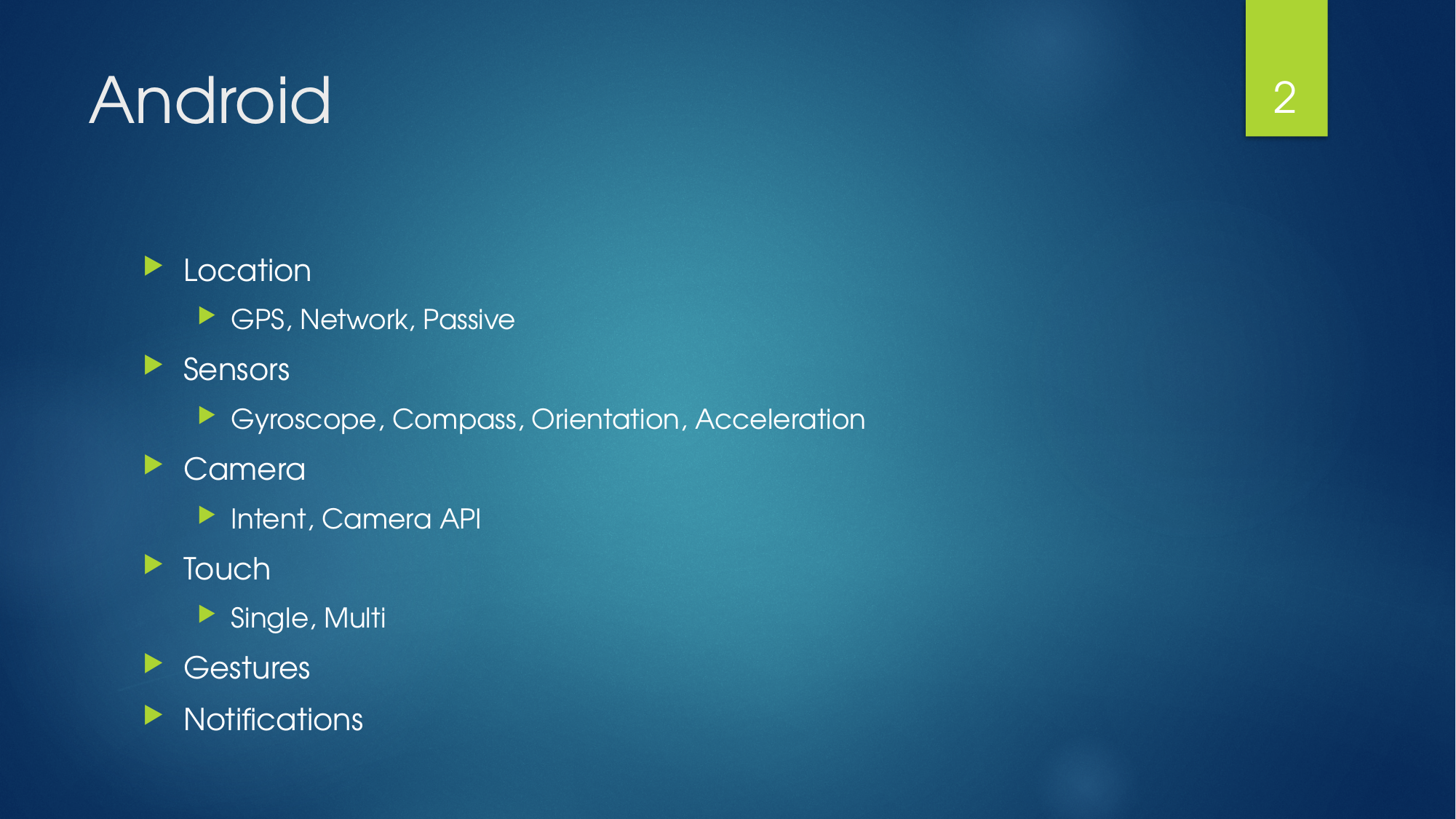

2
# Android
Location
GPS, Network, Passive
Sensors
Gyroscope, Compass, Orientation, Acceleration
Camera
Intent, Camera API
Touch
Single, Multi
Gestures
Notifications